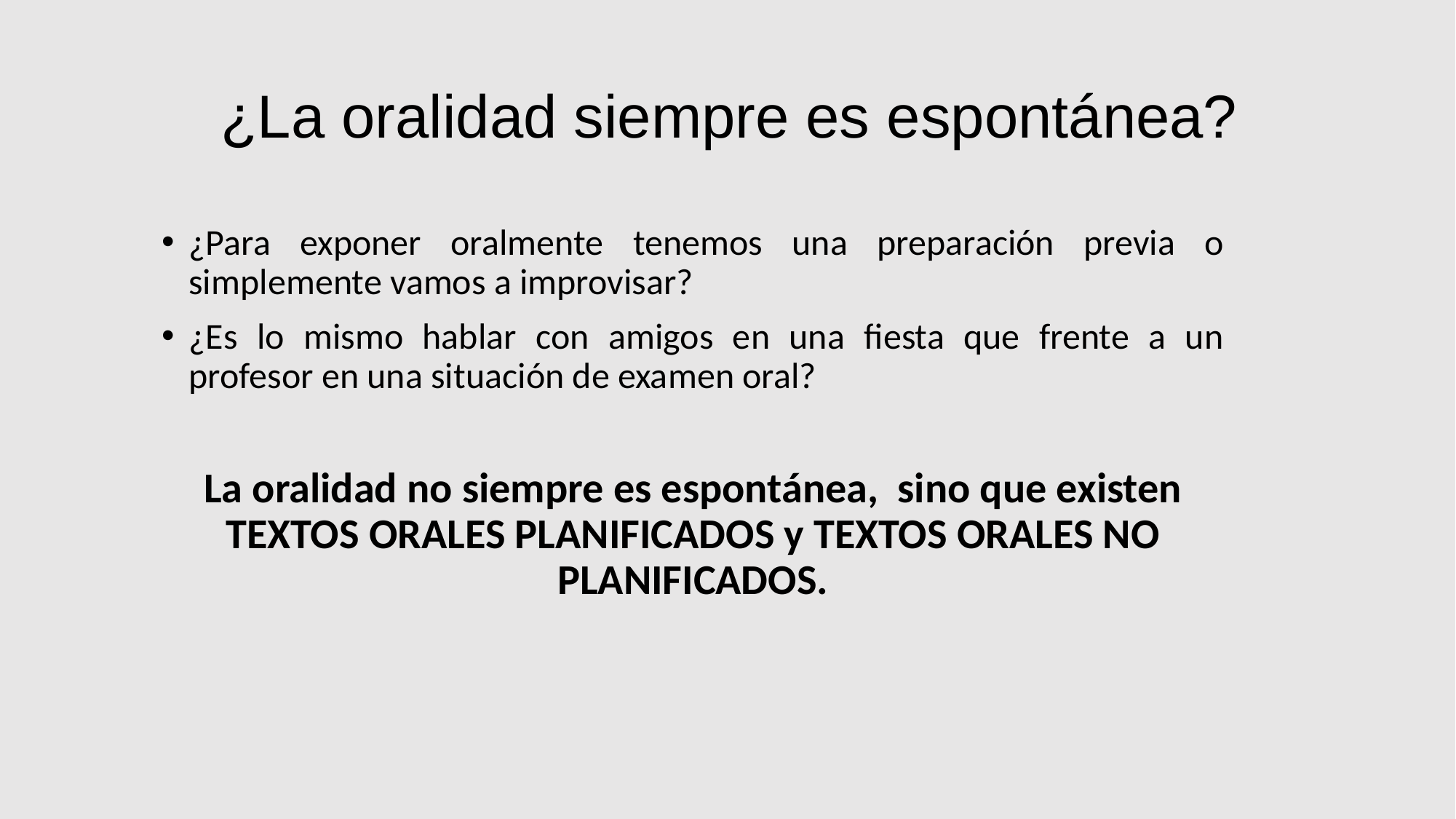

# ¿La oralidad siempre es espontánea?
¿Para exponer oralmente tenemos una preparación previa o simplemente vamos a improvisar?
¿Es lo mismo hablar con amigos en una fiesta que frente a un profesor en una situación de examen oral?

La oralidad no siempre es espontánea,  sino que existen TEXTOS ORALES PLANIFICADOS y TEXTOS ORALES NO PLANIFICADOS.